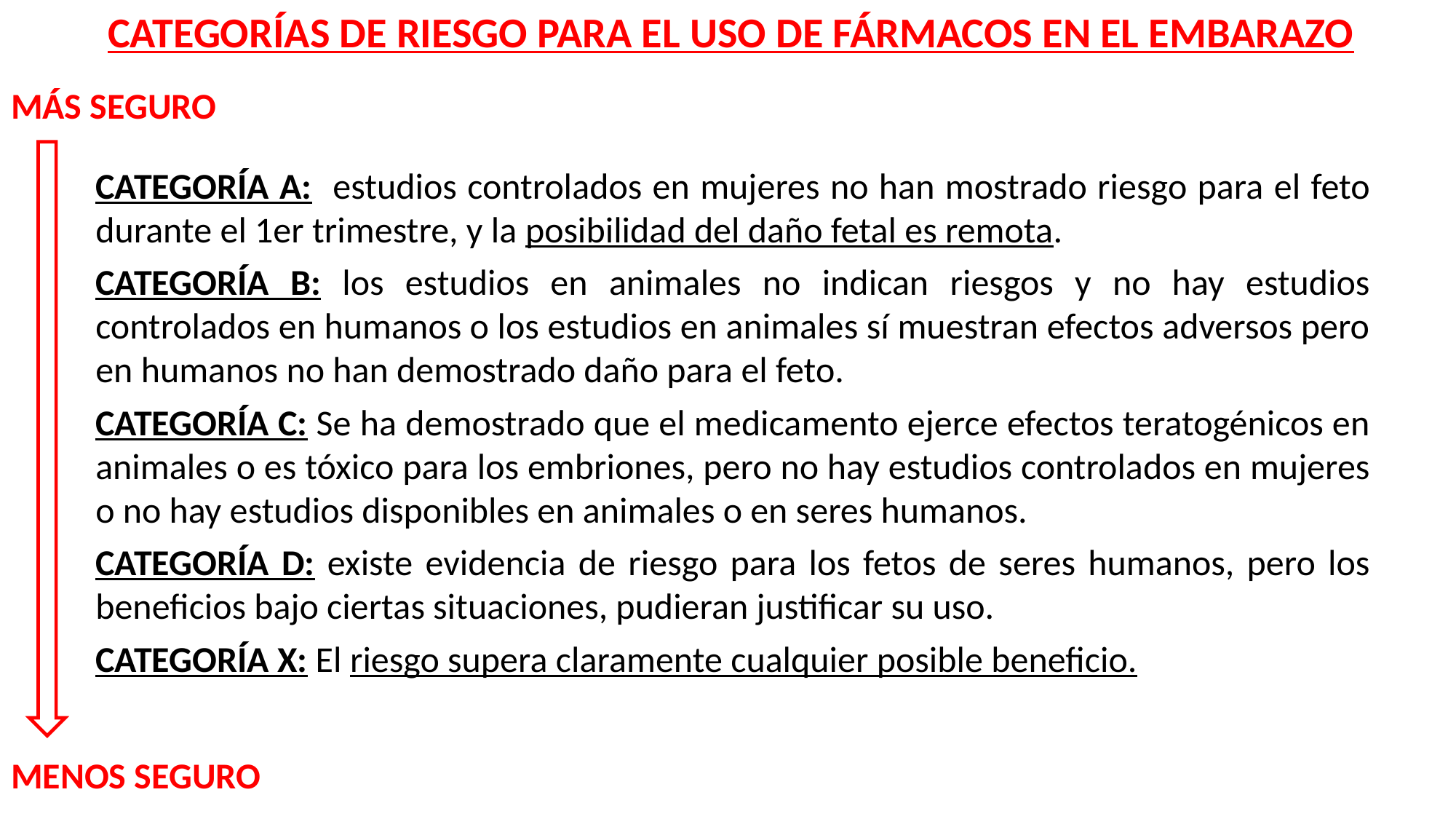

CATEGORÍAS DE RIESGO PARA EL USO DE FÁRMACOS EN EL EMBARAZO
MÁS SEGURO

CATEGORÍA A:  estudios controlados en mujeres no han mostrado riesgo para el feto durante el 1er trimestre, y la posibilidad del daño fetal es remota.
CATEGORÍA B: los estudios en animales no indican riesgos y no hay estudios controlados en humanos o los estudios en animales sí muestran efectos adversos pero en humanos no han demostrado daño para el feto.
CATEGORÍA C: Se ha demostrado que el medicamento ejerce efectos teratogénicos en animales o es tóxico para los embriones, pero no hay estudios controlados en mujeres o no hay estudios disponibles en animales o en seres humanos.
CATEGORÍA D: existe evidencia de riesgo para los fetos de seres humanos, pero los beneficios bajo ciertas situaciones, pudieran justificar su uso.
CATEGORÍA X: El riesgo supera claramente cualquier posible beneficio.
MENOS SEGURO